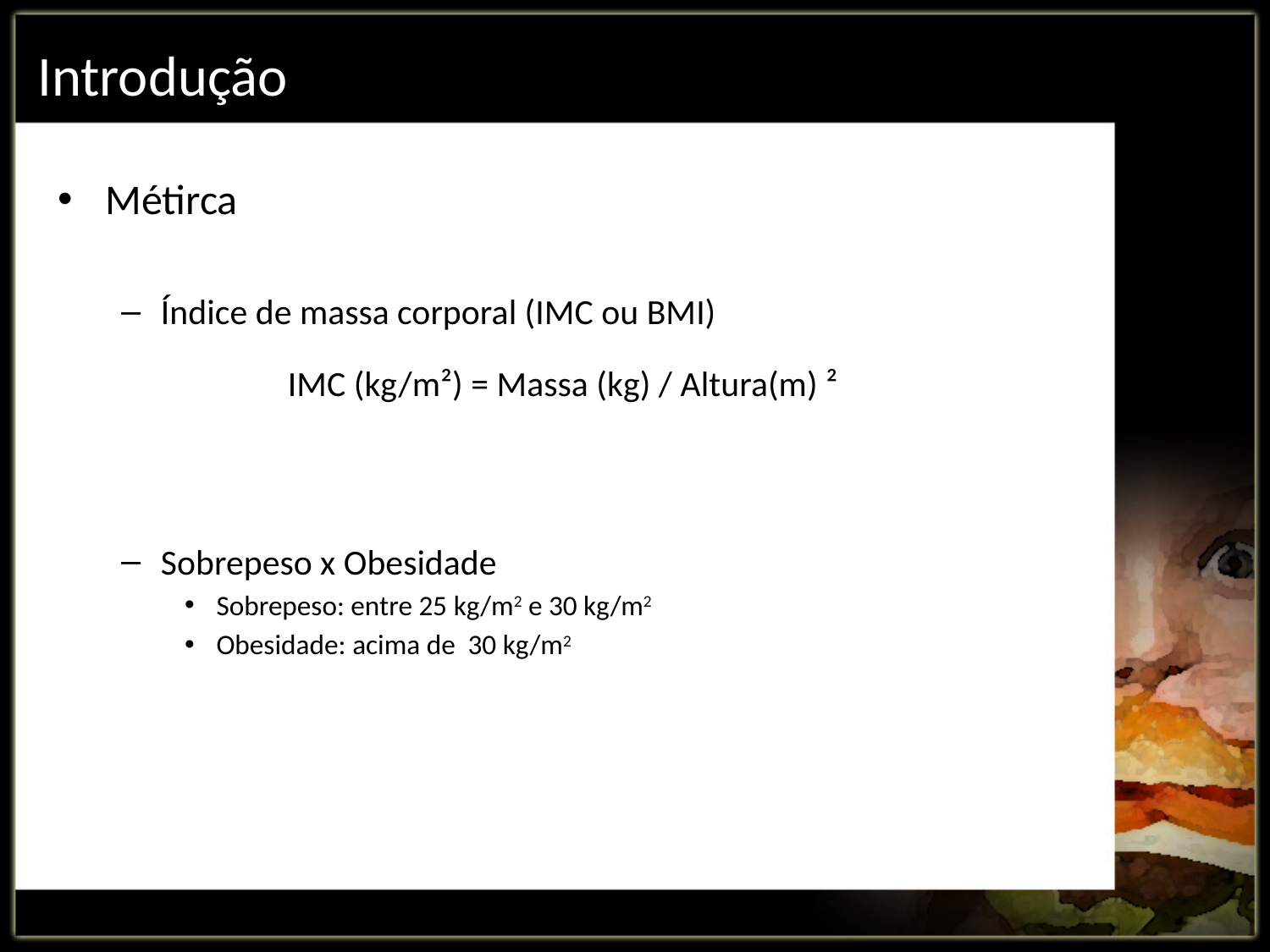

# Introdução
Métirca

Índice de massa corporal (IMC ou BMI)
		IMC (kg/m²) = Massa (kg) / Altura(m) ²

Sobrepeso x Obesidade
Sobrepeso: entre 25 kg/m2 e 30 kg/m2
Obesidade: acima de  30 kg/m2